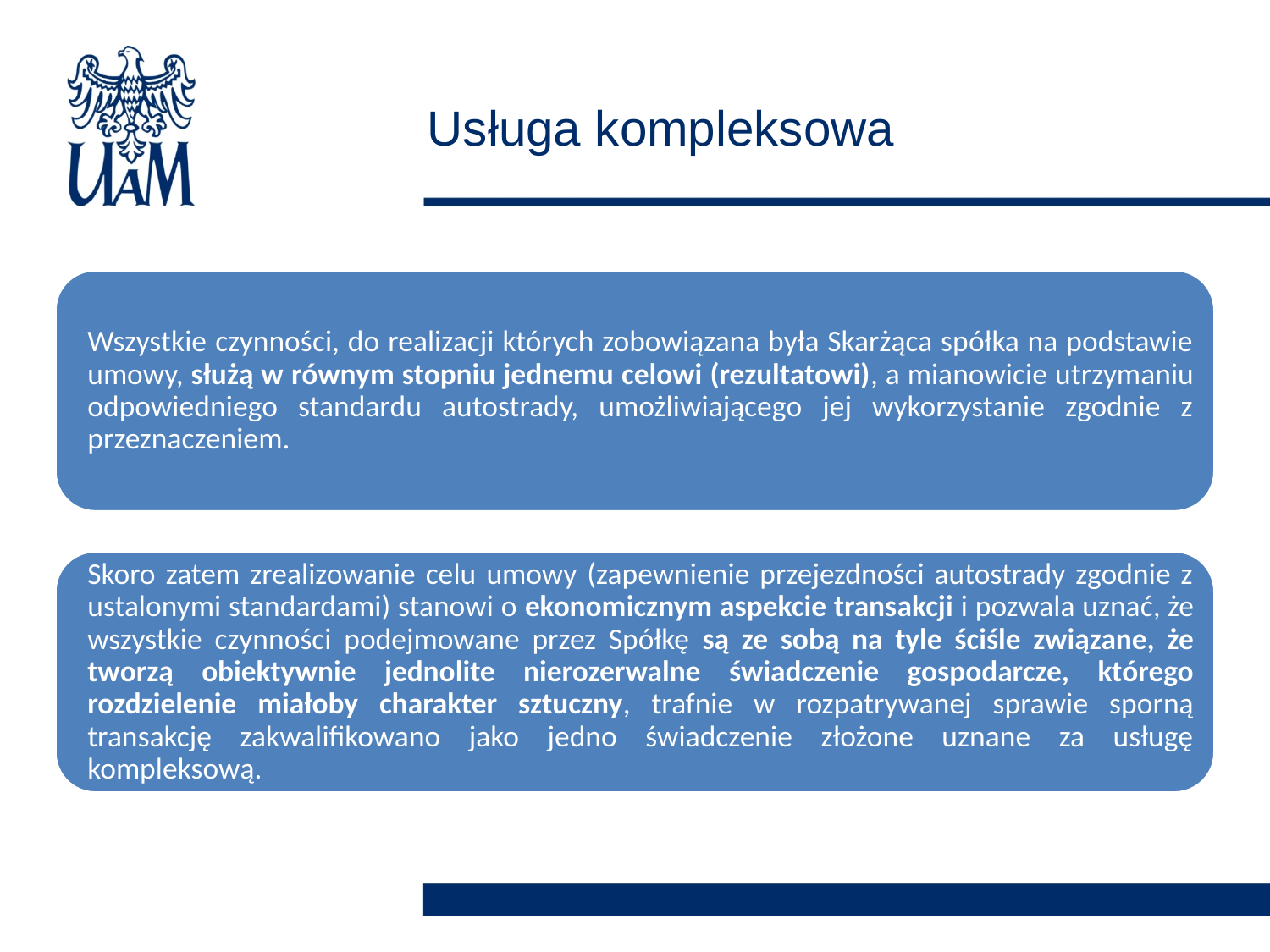

# Usługa kompleksowa
Wszystkie czynności, do realizacji których zobowiązana była Skarżąca spółka na podstawie umowy, służą w równym stopniu jednemu celowi (rezultatowi), a mianowicie utrzymaniu odpowiedniego standardu autostrady, umożliwiającego jej wykorzystanie zgodnie z przeznaczeniem.

Skoro zatem zrealizowanie celu umowy (zapewnienie przejezdności autostrady zgodnie z ustalonymi standardami) stanowi o ekonomicznym aspekcie transakcji i pozwala uznać, że wszystkie czynności podejmowane przez Spółkę są ze sobą na tyle ściśle związane, że tworzą obiektywnie jednolite nierozerwalne świadczenie gospodarcze, którego rozdzielenie miałoby charakter sztuczny, trafnie w rozpatrywanej sprawie sporną transakcję zakwalifikowano jako jedno świadczenie złożone uznane za usługę kompleksową.